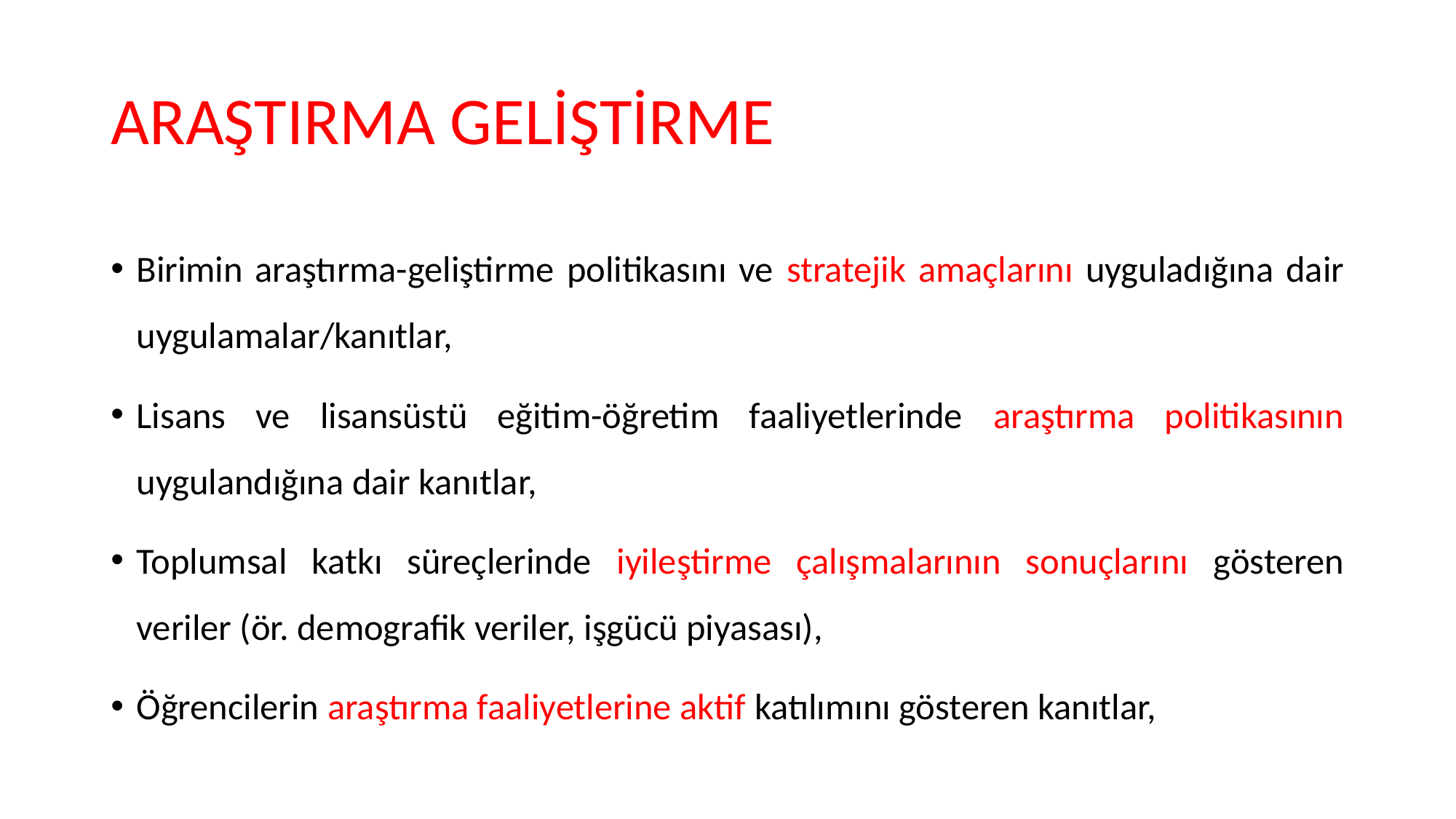

# ARAŞTIRMA GELİŞTİRME
Birimin araştırma-geliştirme politikasını ve stratejik amaçlarını uyguladığına dair uygulamalar/kanıtlar,
Lisans ve lisansüstü eğitim-öğretim faaliyetlerinde araştırma politikasının uygulandığına dair kanıtlar,
Toplumsal katkı süreçlerinde iyileştirme çalışmalarının sonuçlarını gösteren veriler (ör. demografik veriler, işgücü piyasası),
Öğrencilerin araştırma faaliyetlerine aktif katılımını gösteren kanıtlar,